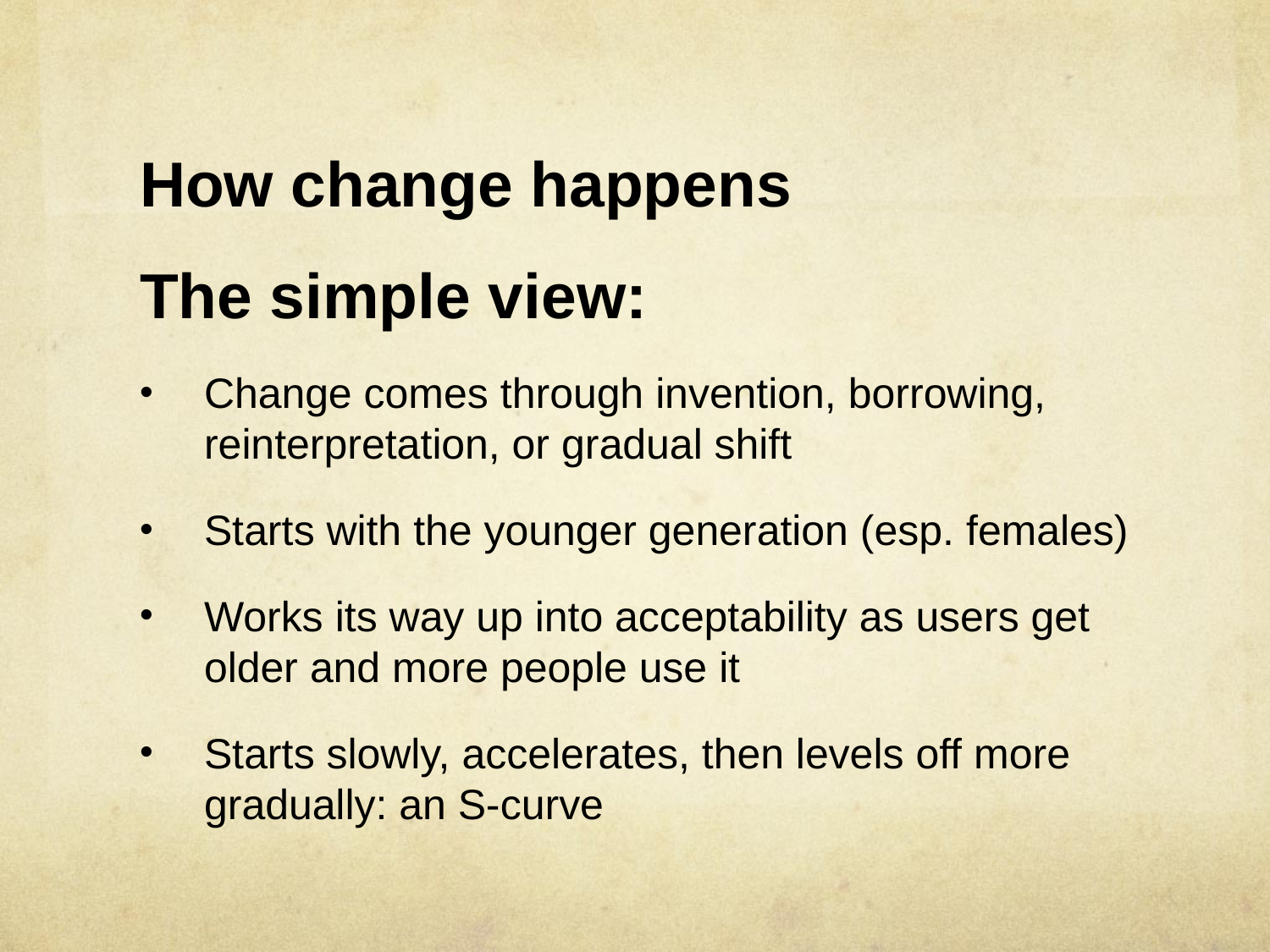

#
How change happens
The simple view:
Change comes through invention, borrowing, reinterpretation, or gradual shift
Starts with the younger generation (esp. females)
Works its way up into acceptability as users get older and more people use it
Starts slowly, accelerates, then levels off more gradually: an S-curve